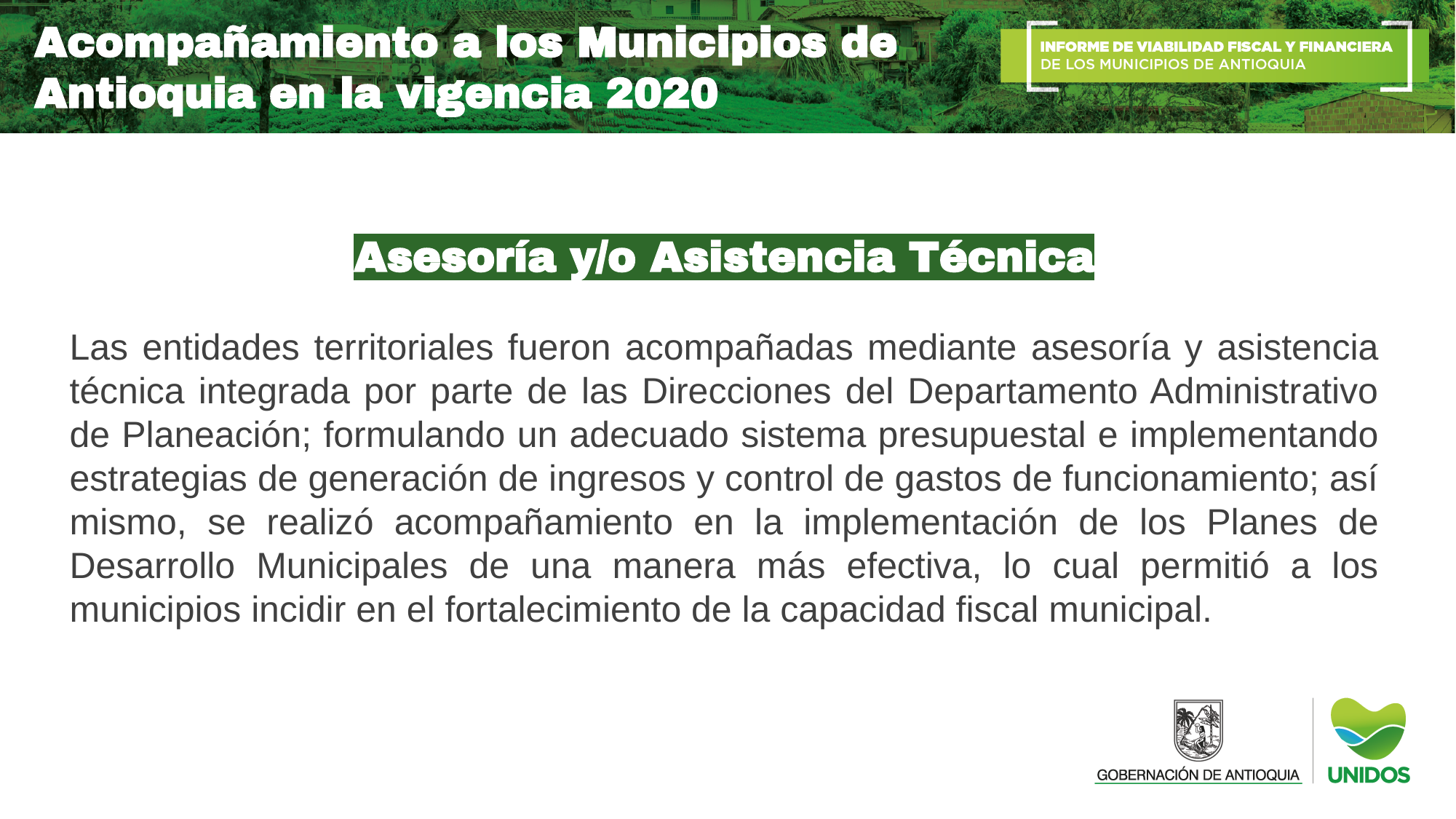

Acompañamiento a los Municipios de Antioquia en la vigencia 2020
Asesoría y/o Asistencia Técnica

Las entidades territoriales fueron acompañadas mediante asesoría y asistencia técnica integrada por parte de las Direcciones del Departamento Administrativo de Planeación; formulando un adecuado sistema presupuestal e implementando estrategias de generación de ingresos y control de gastos de funcionamiento; así mismo, se realizó acompañamiento en la implementación de los Planes de Desarrollo Municipales de una manera más efectiva, lo cual permitió a los municipios incidir en el fortalecimiento de la capacidad fiscal municipal.